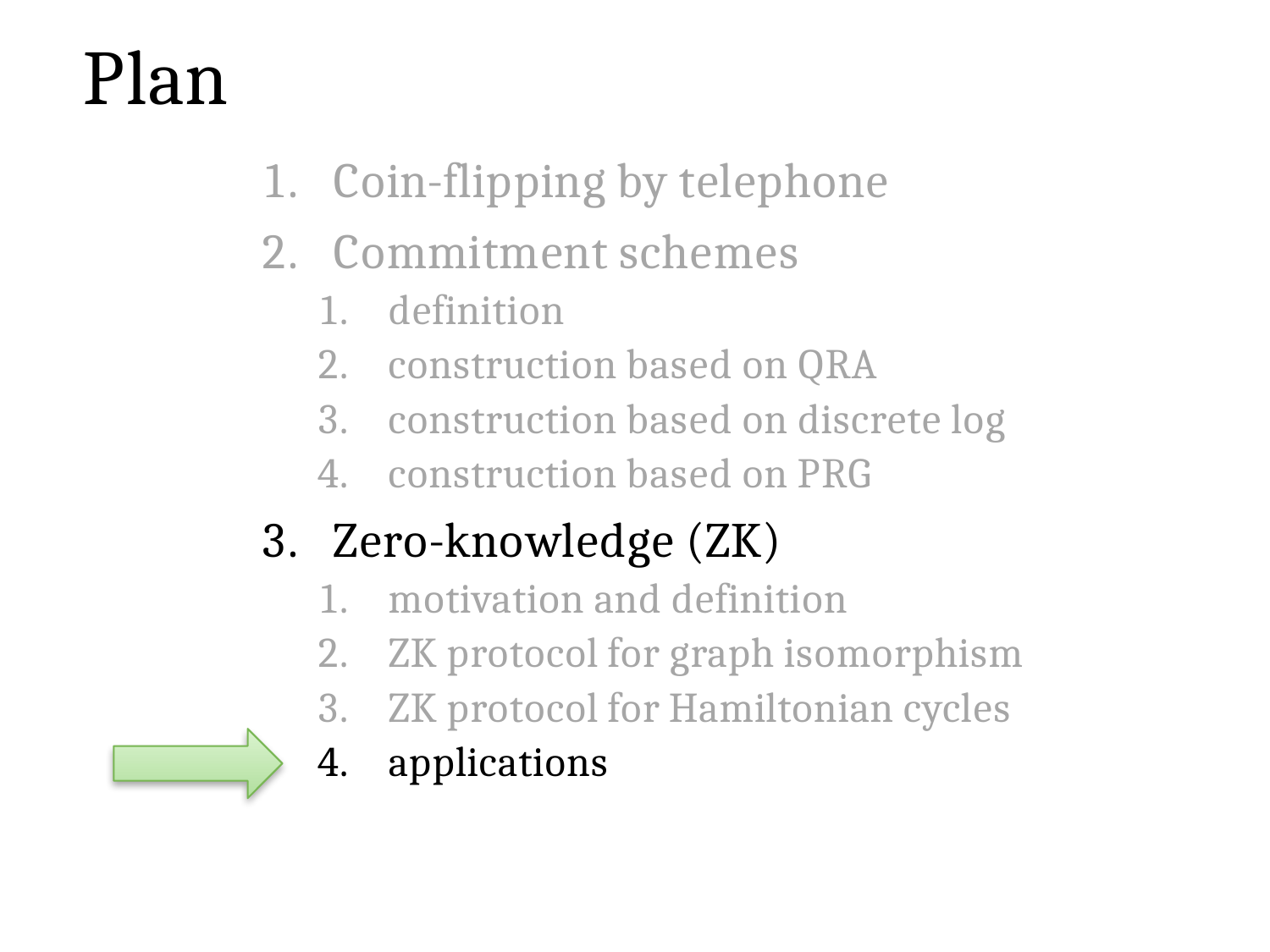

# Plan
Coin-flipping by telephone
Commitment schemes
definition
construction based on QRA
construction based on discrete log
construction based on PRG
Zero-knowledge (ZK)
motivation and definition
ZK protocol for graph isomorphism
ZK protocol for Hamiltonian cycles
applications